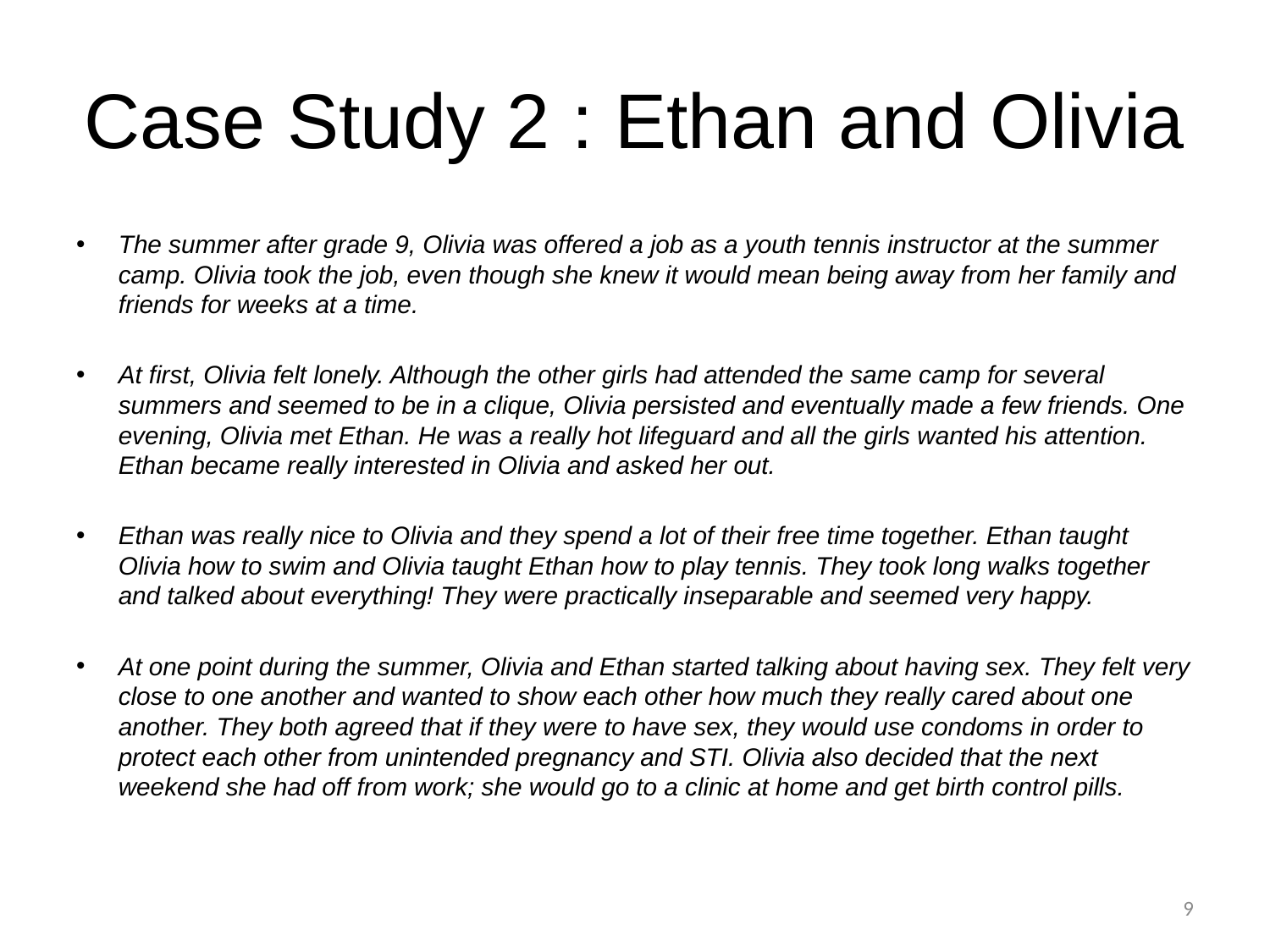

# Case Study 2 : Ethan and Olivia
The summer after grade 9, Olivia was offered a job as a youth tennis instructor at the summer camp. Olivia took the job, even though she knew it would mean being away from her family and friends for weeks at a time.

At first, Olivia felt lonely. Although the other girls had attended the same camp for several summers and seemed to be in a clique, Olivia persisted and eventually made a few friends. One evening, Olivia met Ethan. He was a really hot lifeguard and all the girls wanted his attention. Ethan became really interested in Olivia and asked her out.

Ethan was really nice to Olivia and they spend a lot of their free time together. Ethan taught Olivia how to swim and Olivia taught Ethan how to play tennis. They took long walks together and talked about everything! They were practically inseparable and seemed very happy.

At one point during the summer, Olivia and Ethan started talking about having sex. They felt very close to one another and wanted to show each other how much they really cared about one another. They both agreed that if they were to have sex, they would use condoms in order to protect each other from unintended pregnancy and STI. Olivia also decided that the next weekend she had off from work; she would go to a clinic at home and get birth control pills.

9